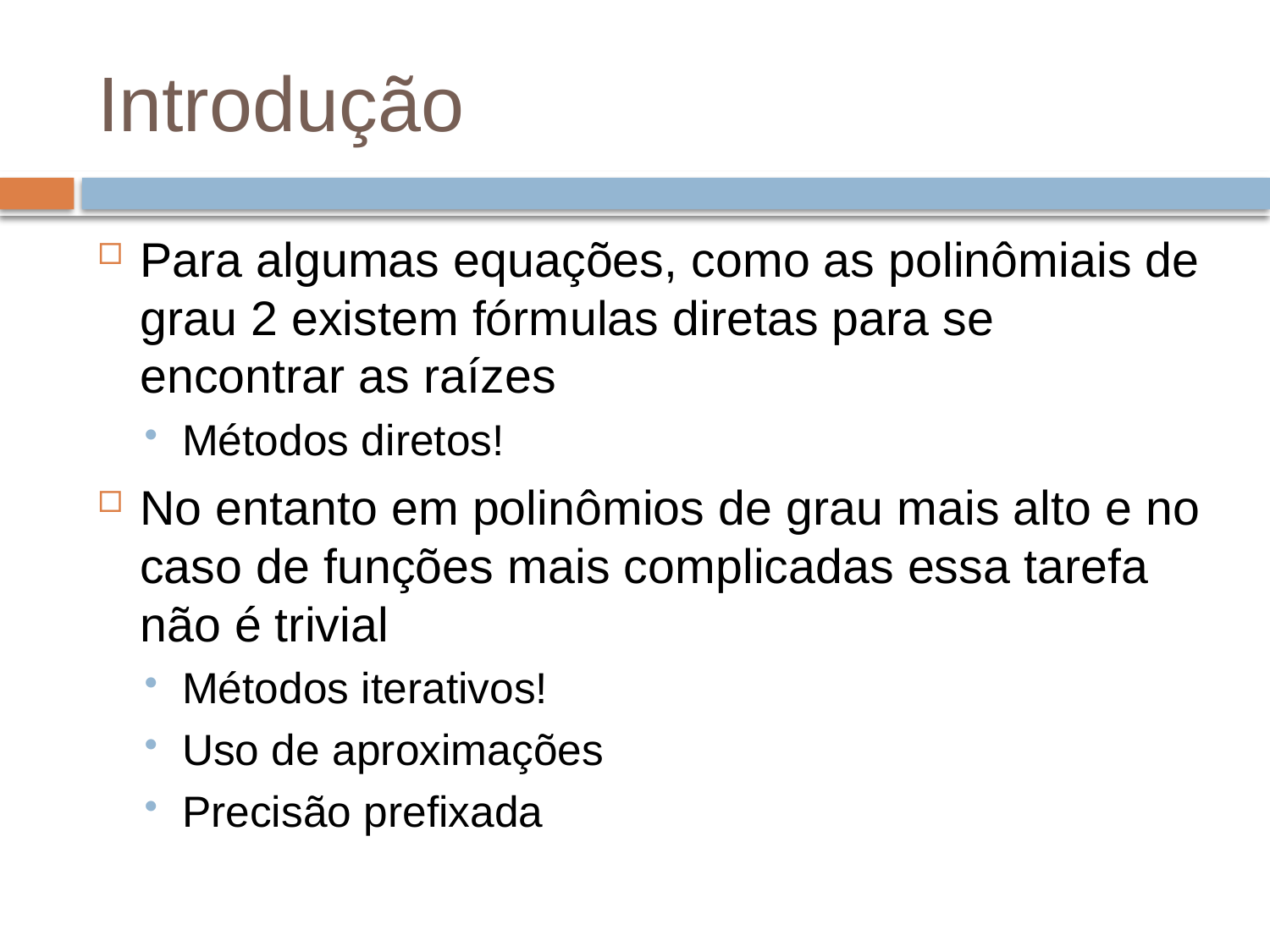

# Introdução
Para algumas equações, como as polinômiais de grau 2 existem fórmulas diretas para se encontrar as raízes
Métodos diretos!
No entanto em polinômios de grau mais alto e no caso de funções mais complicadas essa tarefa não é trivial
Métodos iterativos!
Uso de aproximações
Precisão prefixada